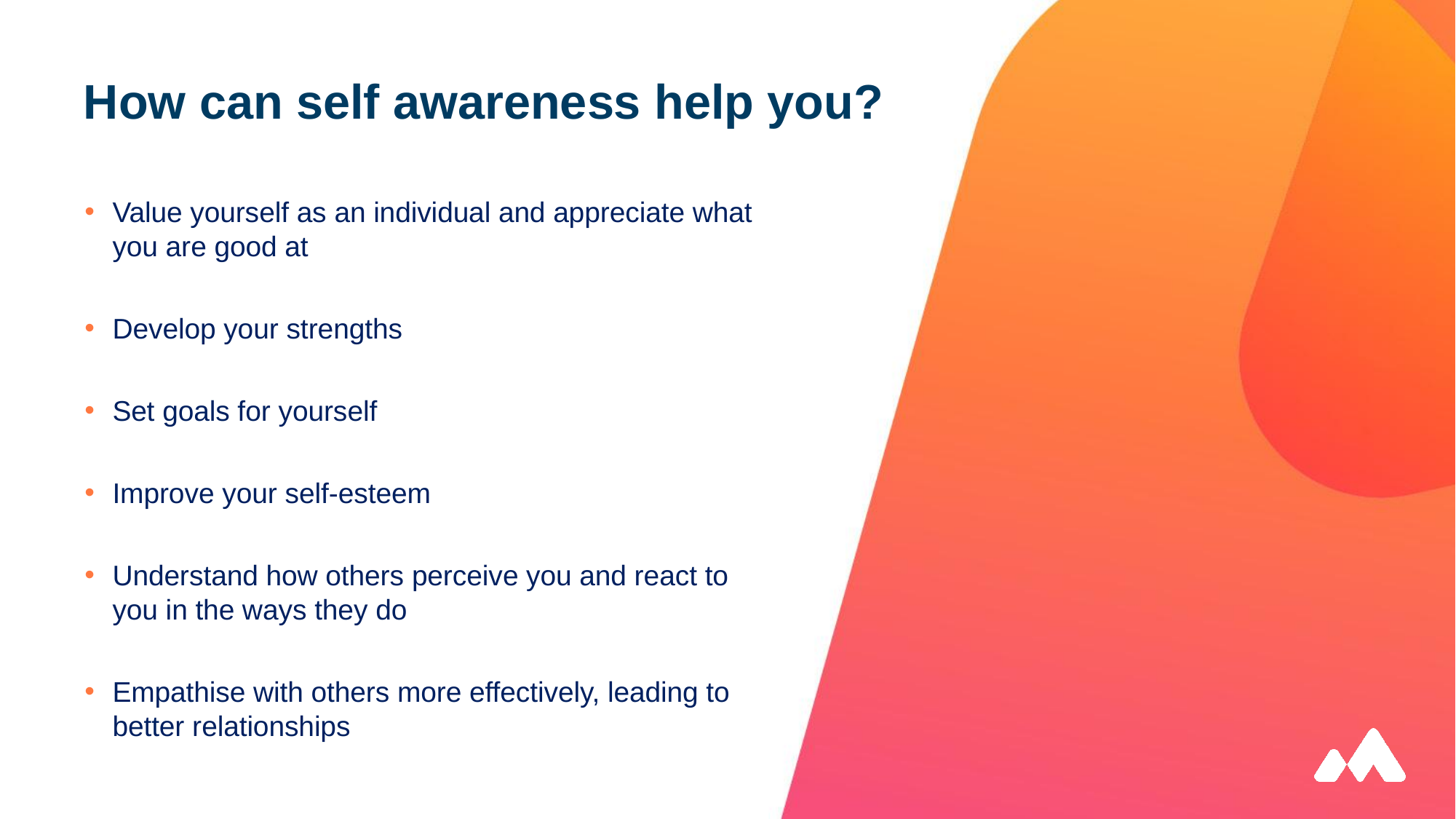

# How can self awareness help you?

Value yourself as an individual and appreciate what you are good at

Develop your strengths

Set goals for yourself

Improve your self-esteem

Understand how others perceive you and react to you in the ways they do

Empathise with others more effectively, leading to better relationships